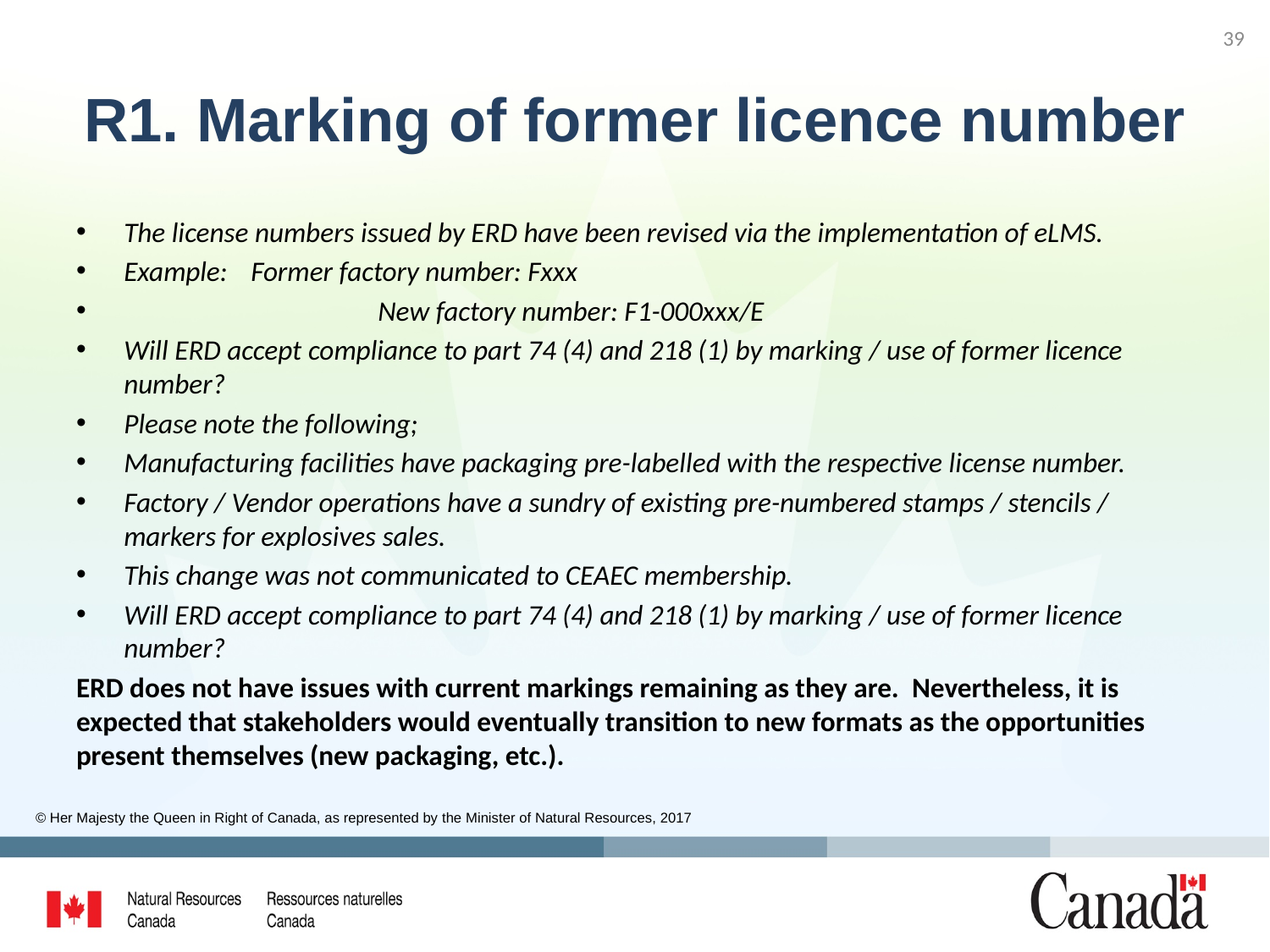

39
# R1. Marking of former licence number
The license numbers issued by ERD have been revised via the implementation of eLMS.
Example: 	Former factory number: Fxxx
		New factory number: F1-000xxx/E
Will ERD accept compliance to part 74 (4) and 218 (1) by marking / use of former licence number?
Please note the following;
Manufacturing facilities have packaging pre-labelled with the respective license number.
Factory / Vendor operations have a sundry of existing pre-numbered stamps / stencils / markers for explosives sales.
This change was not communicated to CEAEC membership.
Will ERD accept compliance to part 74 (4) and 218 (1) by marking / use of former licence number?
ERD does not have issues with current markings remaining as they are.  Nevertheless, it is expected that stakeholders would eventually transition to new formats as the opportunities present themselves (new packaging, etc.).